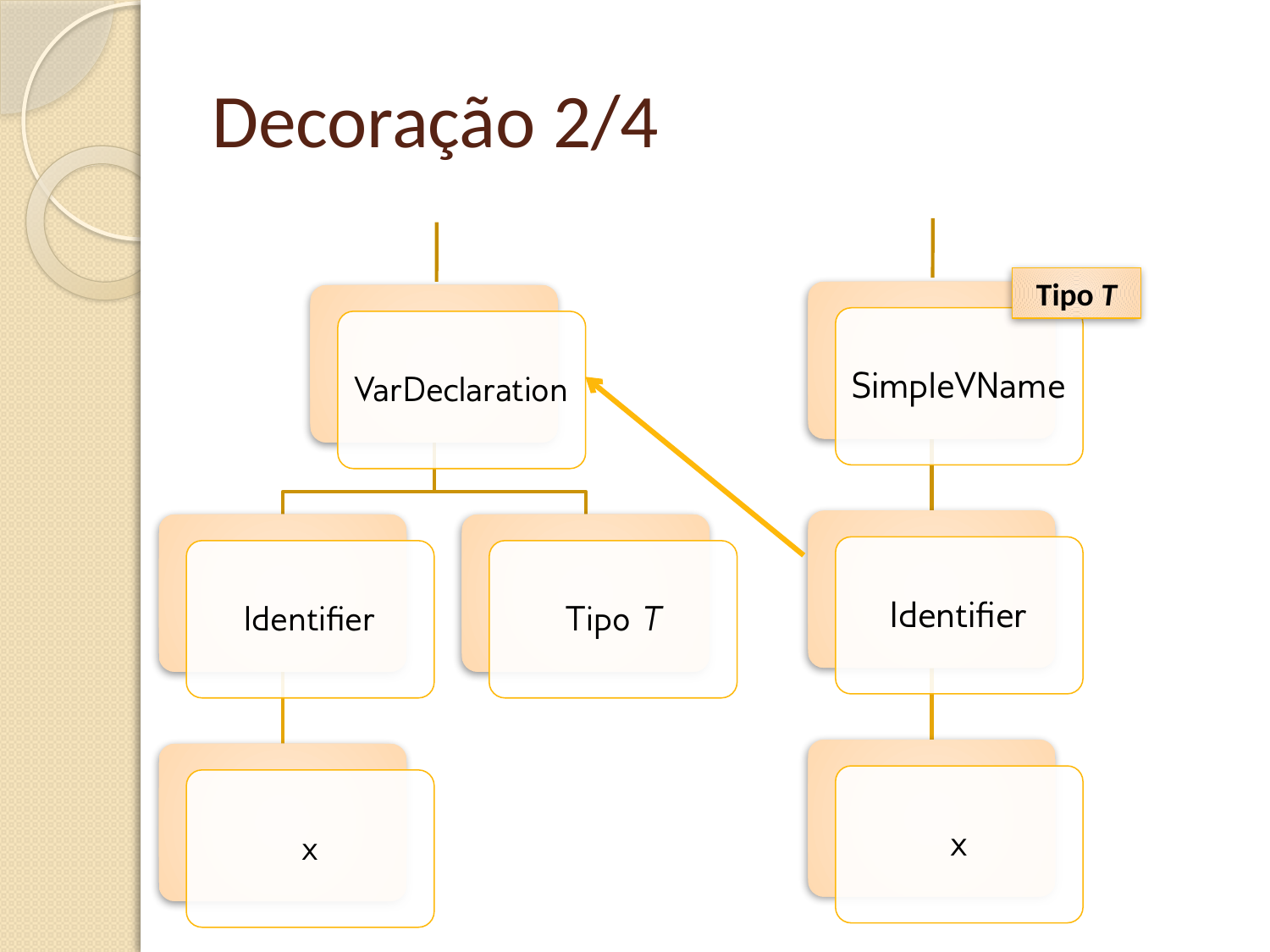

# Decoração 2/4
SimpleVName
Identifier
x
VarDeclaration
Identifier
x
Tipo T
Tipo T